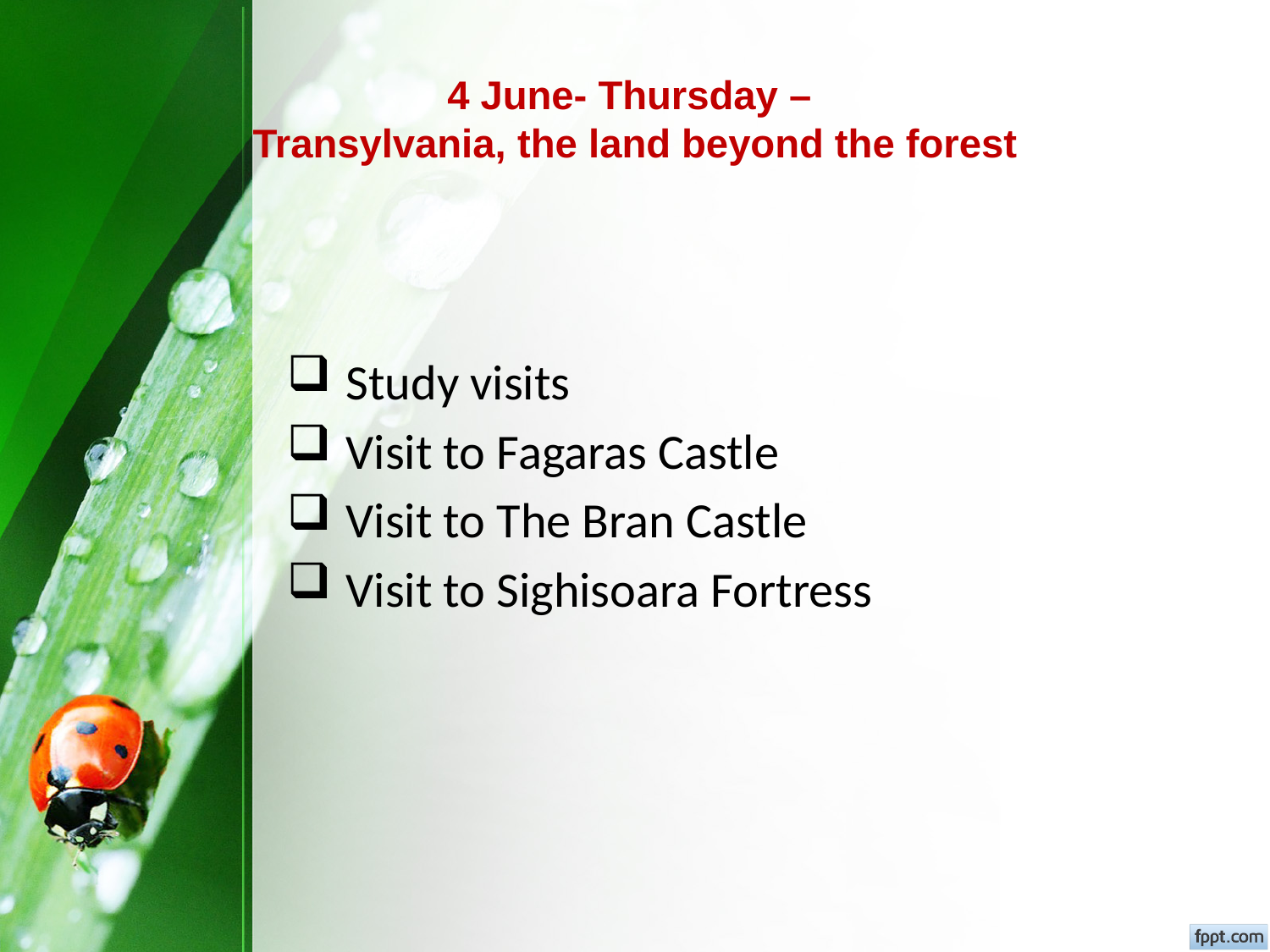

# 4 June- Thursday – Transylvania, the land beyond the forest

 Study visits
 Visit to Fagaras Castle
 Visit to The Bran Castle
 Visit to Sighisoara Fortress